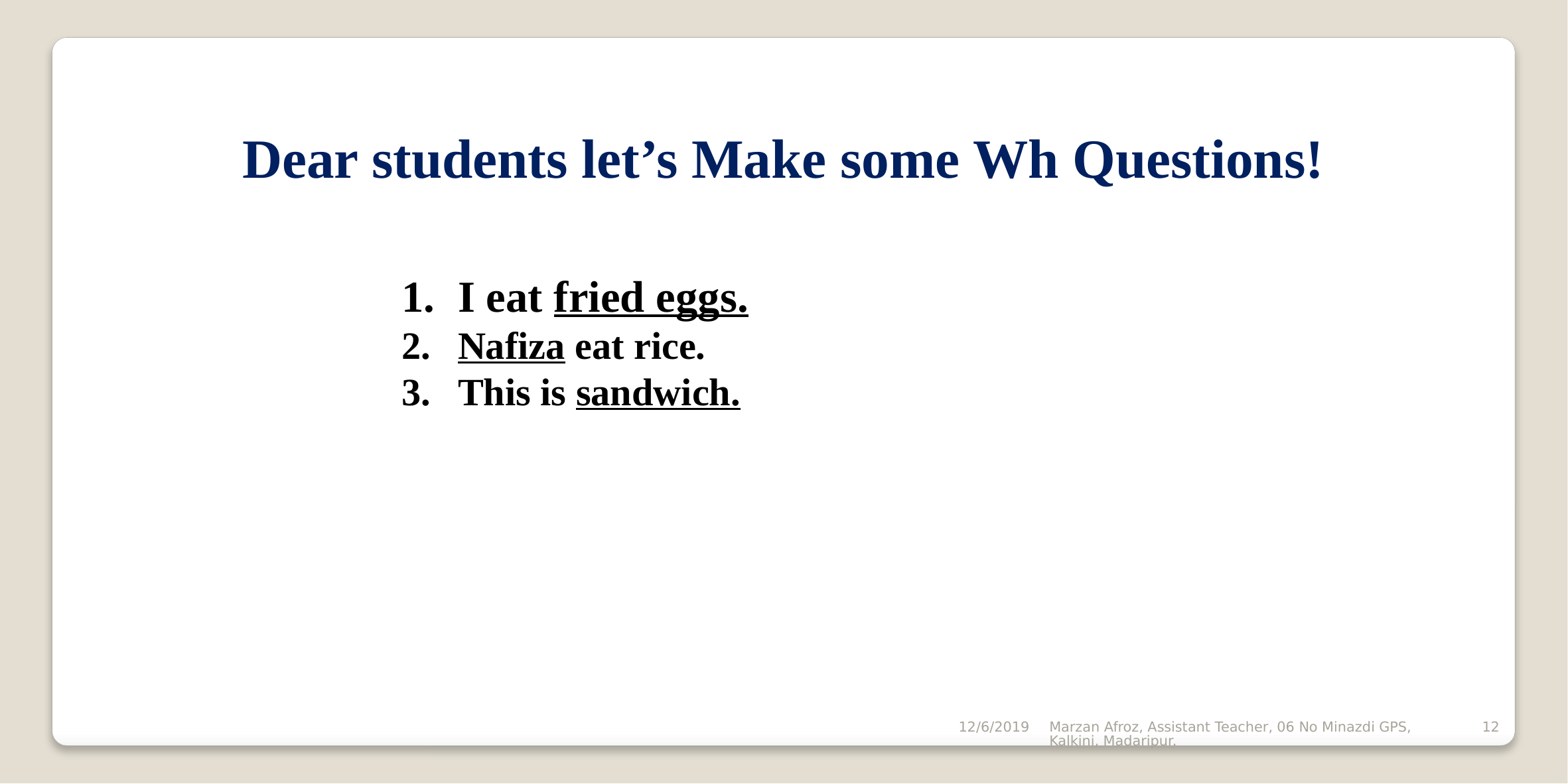

Dear students let’s Make some Wh Questions!
I eat fried eggs.
Nafiza eat rice.
This is sandwich.

12/6/2019
Marzan Afroz, Assistant Teacher, 06 No Minazdi GPS, Kalkini, Madaripur.
12